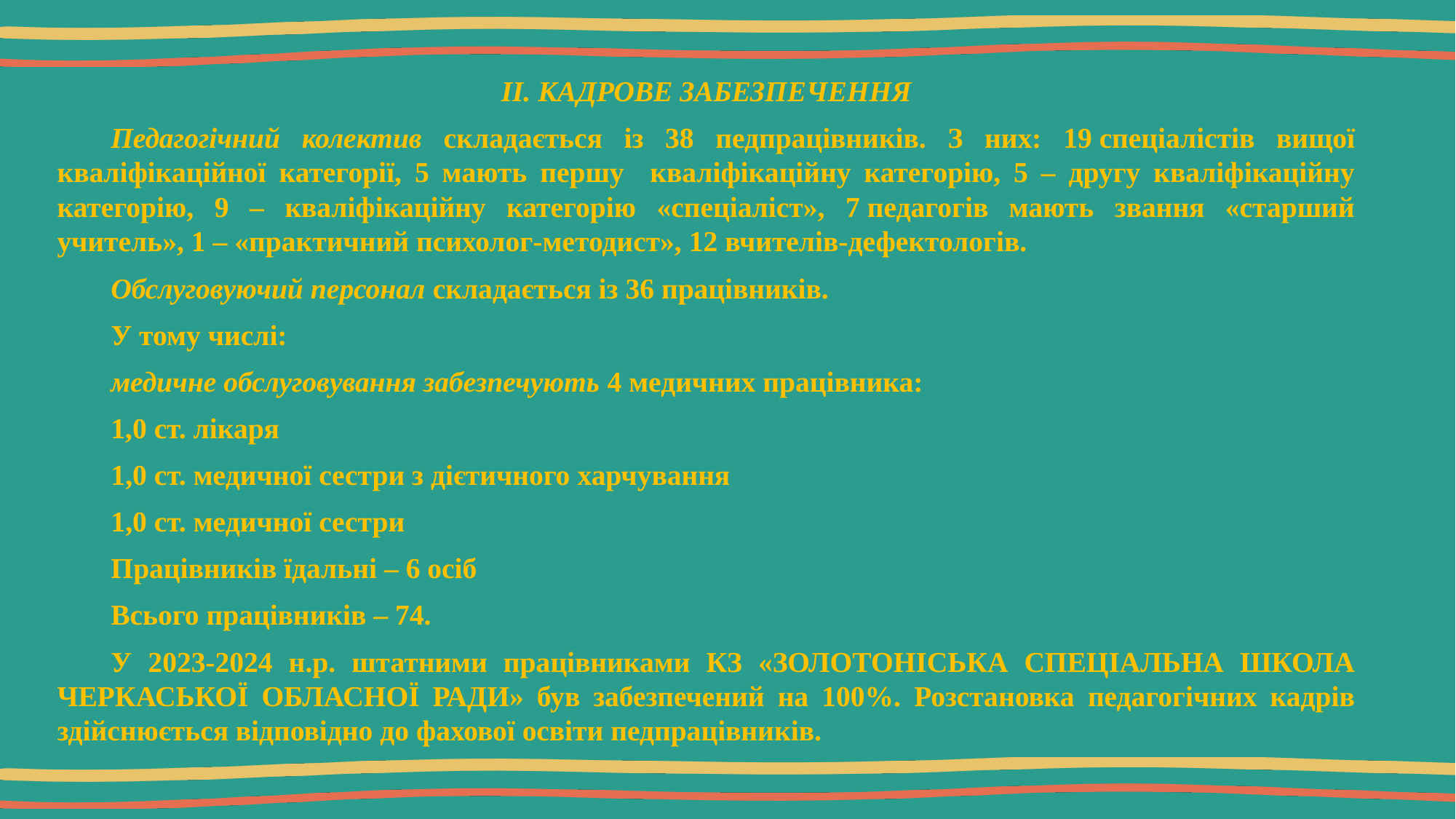

II. КАДРОВЕ ЗАБЕЗПЕЧЕННЯ
Педагогічний колектив складається із 38 педпрацівників. З них: 19 спеціалістів вищої кваліфікаційної категорії, 5 мають першу  кваліфікаційну категорію, 5 – другу кваліфікаційну категорію, 9 – кваліфікаційну категорію «спеціаліст», 7 педагогів мають звання «старший учитель», 1 – «практичний психолог-методист», 12 вчителів-дефектологів.
Обслуговуючий персонал складається із 36 працівників.
У тому числі:
медичне обслуговування забезпечують 4 медичних працівника:
1,0 ст. лікаря
1,0 ст. медичної сестри з дієтичного харчування
1,0 ст. медичної сестри
Працівників їдальні – 6 осіб
Всього працівників – 74.
У 2023-2024 н.р. штатними працівниками КЗ «ЗОЛОТОНІСЬКА СПЕЦІАЛЬНА ШКОЛА ЧЕРКАСЬКОЇ ОБЛАСНОЇ РАДИ» був забезпечений на 100%. Розстановка педагогічних кадрів здійснюється відповідно до фахової освіти педпрацівників.